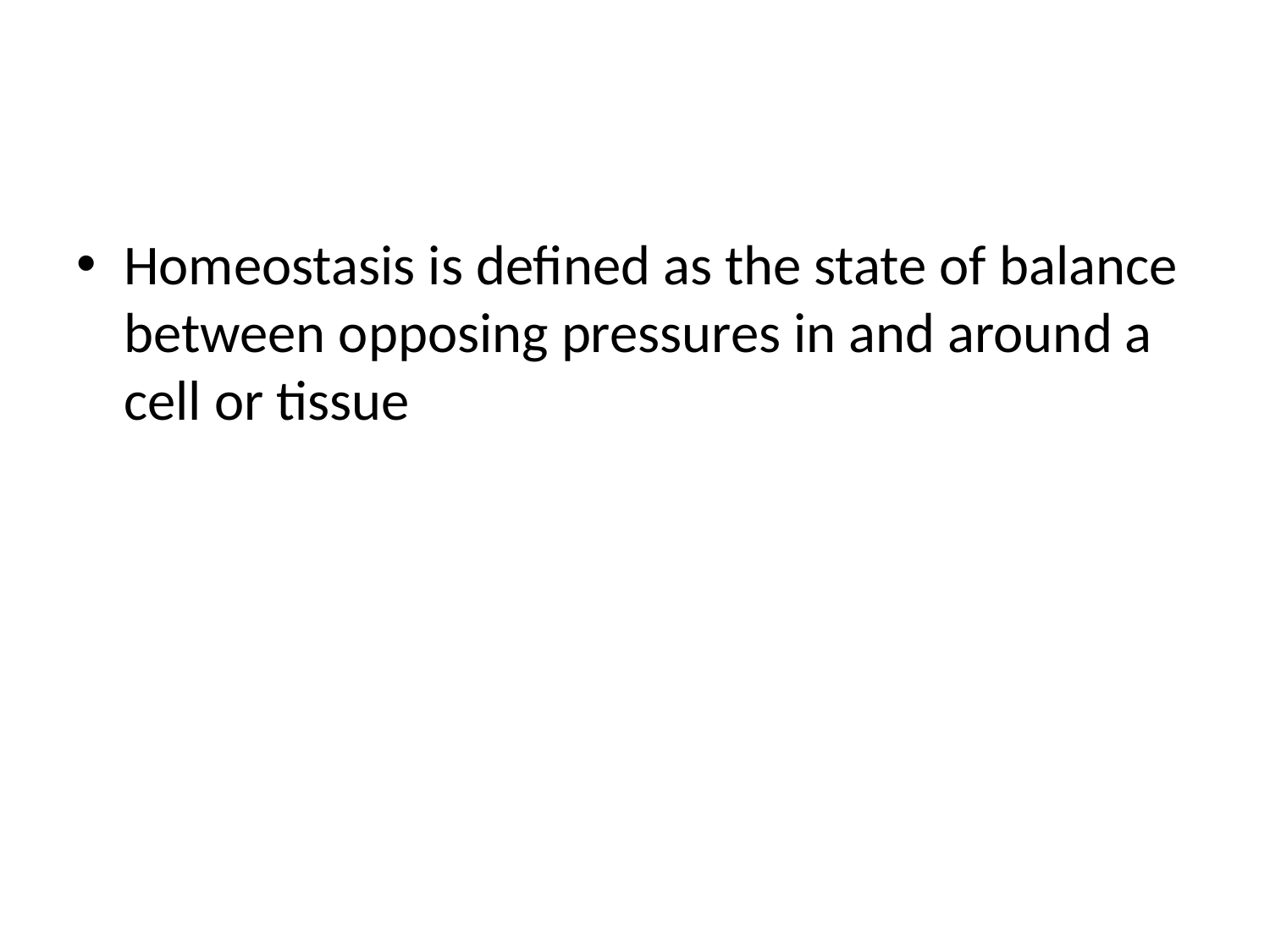

#
Homeostasis is defined as the state of balance between opposing pressures in and around a cell or tissue